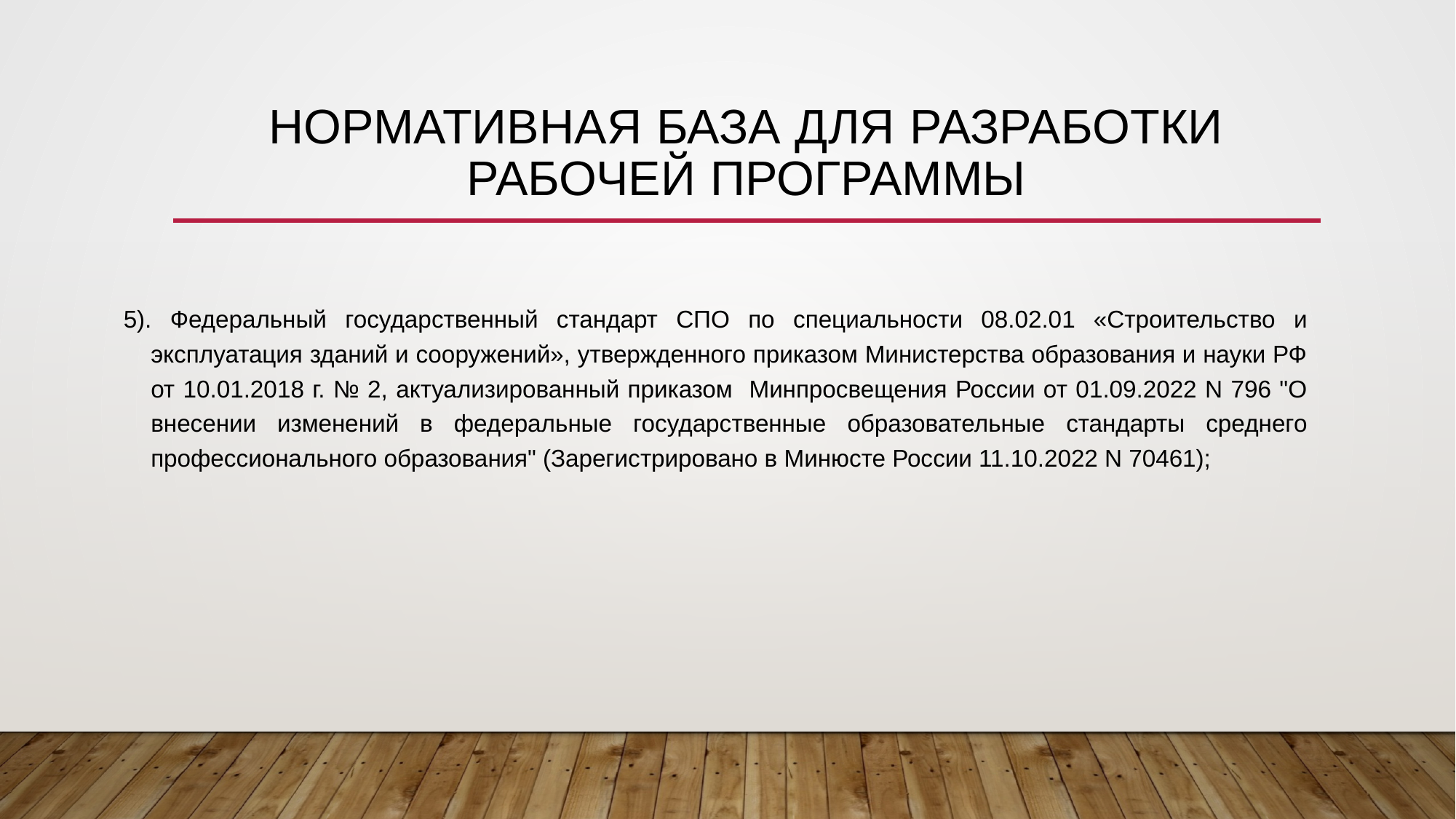

# Нормативная база для разработки рабочей программы

5). Федеральный государственный стандарт СПО по специальности 08.02.01 «Строительство и эксплуатация зданий и сооружений», утвержденного приказом Министерства образования и науки РФ от 10.01.2018 г. № 2, актуализированный приказом  Минпросвещения России от 01.09.2022 N 796 "О внесении изменений в федеральные государственные образовательные стандарты среднего профессионального образования" (Зарегистрировано в Минюсте России 11.10.2022 N 70461);